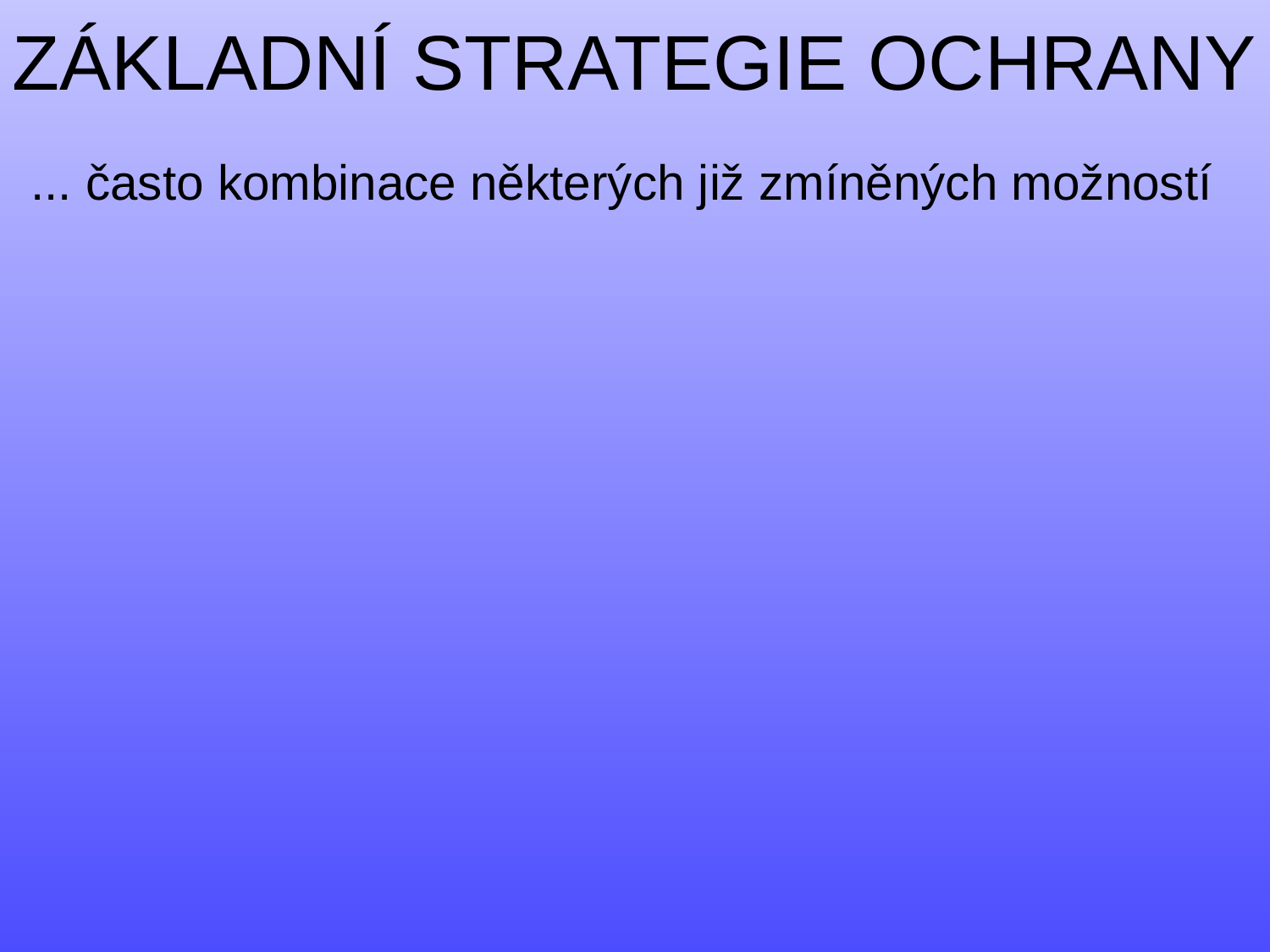

# ZÁKLADNÍ STRATEGIE OCHRANY
... často kombinace některých již zmíněných možností